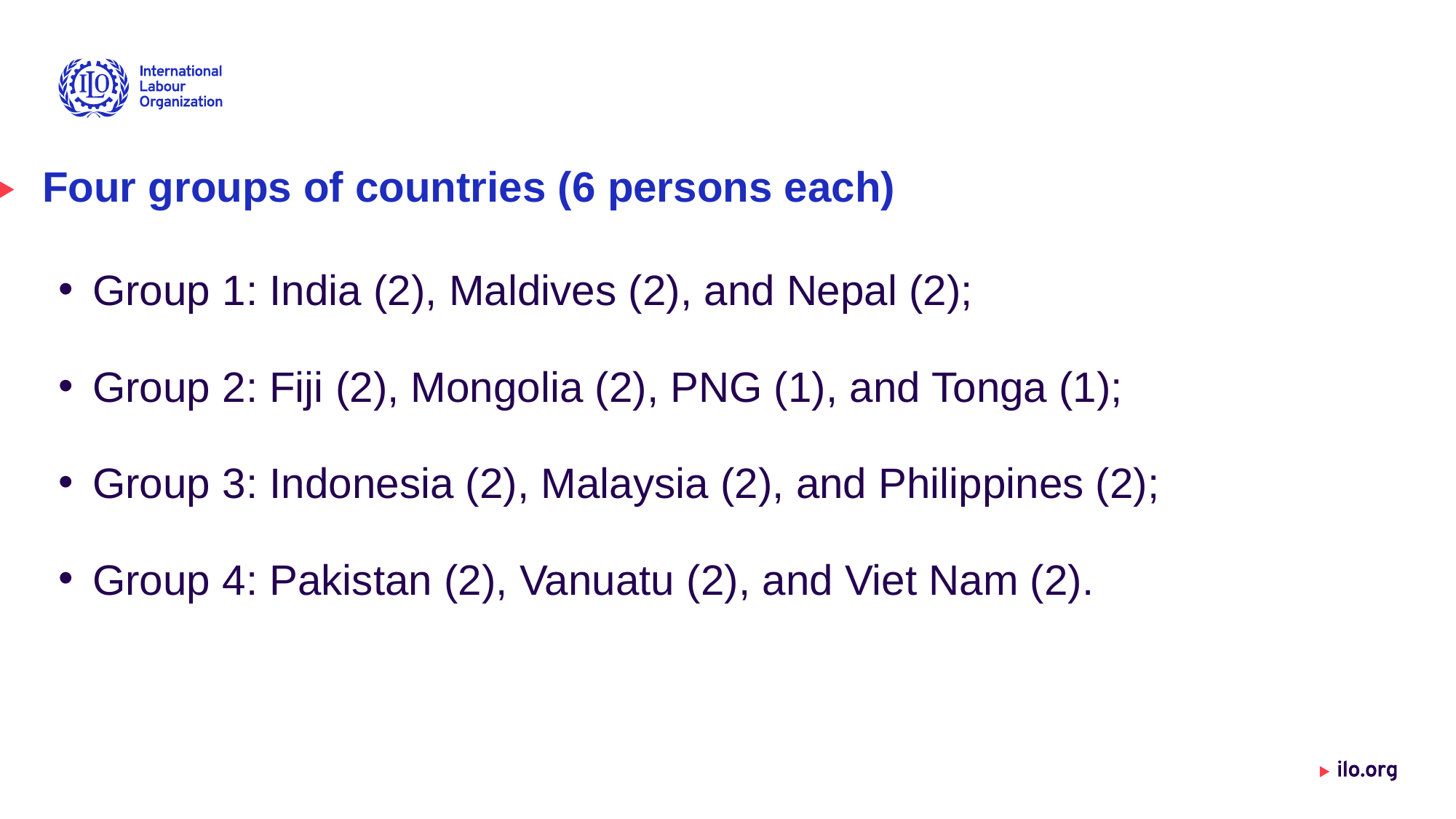

# Four groups of countries (6 persons each)
Group 1: India (2), Maldives (2), and Nepal (2);
Group 2: Fiji (2), Mongolia (2), PNG (1), and Tonga (1);
Group 3: Indonesia (2), Malaysia (2), and Philippines (2);
Group 4: Pakistan (2), Vanuatu (2), and Viet Nam (2).